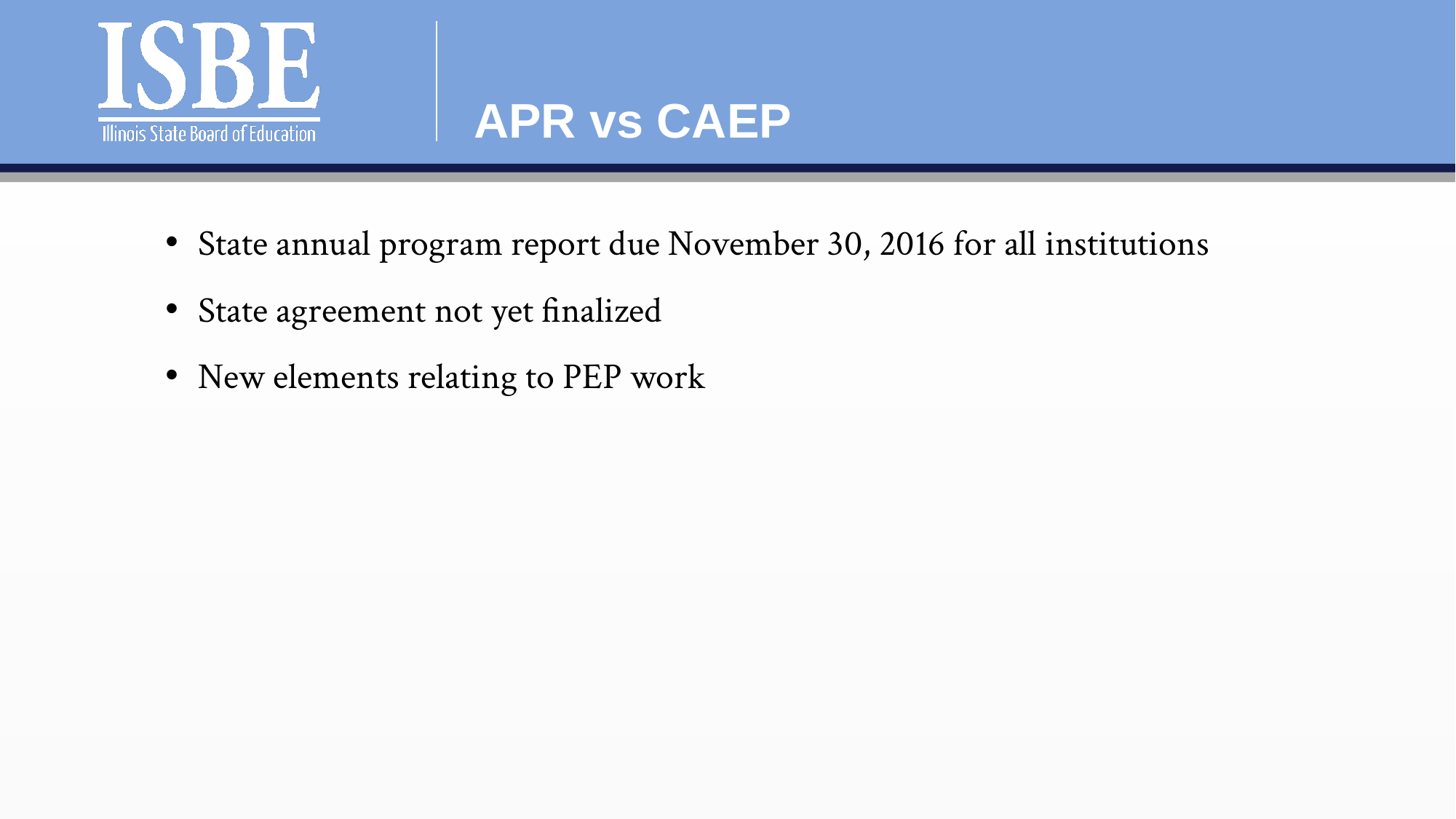

# APR vs CAEP
State annual program report due November 30, 2016 for all institutions
State agreement not yet finalized
New elements relating to PEP work